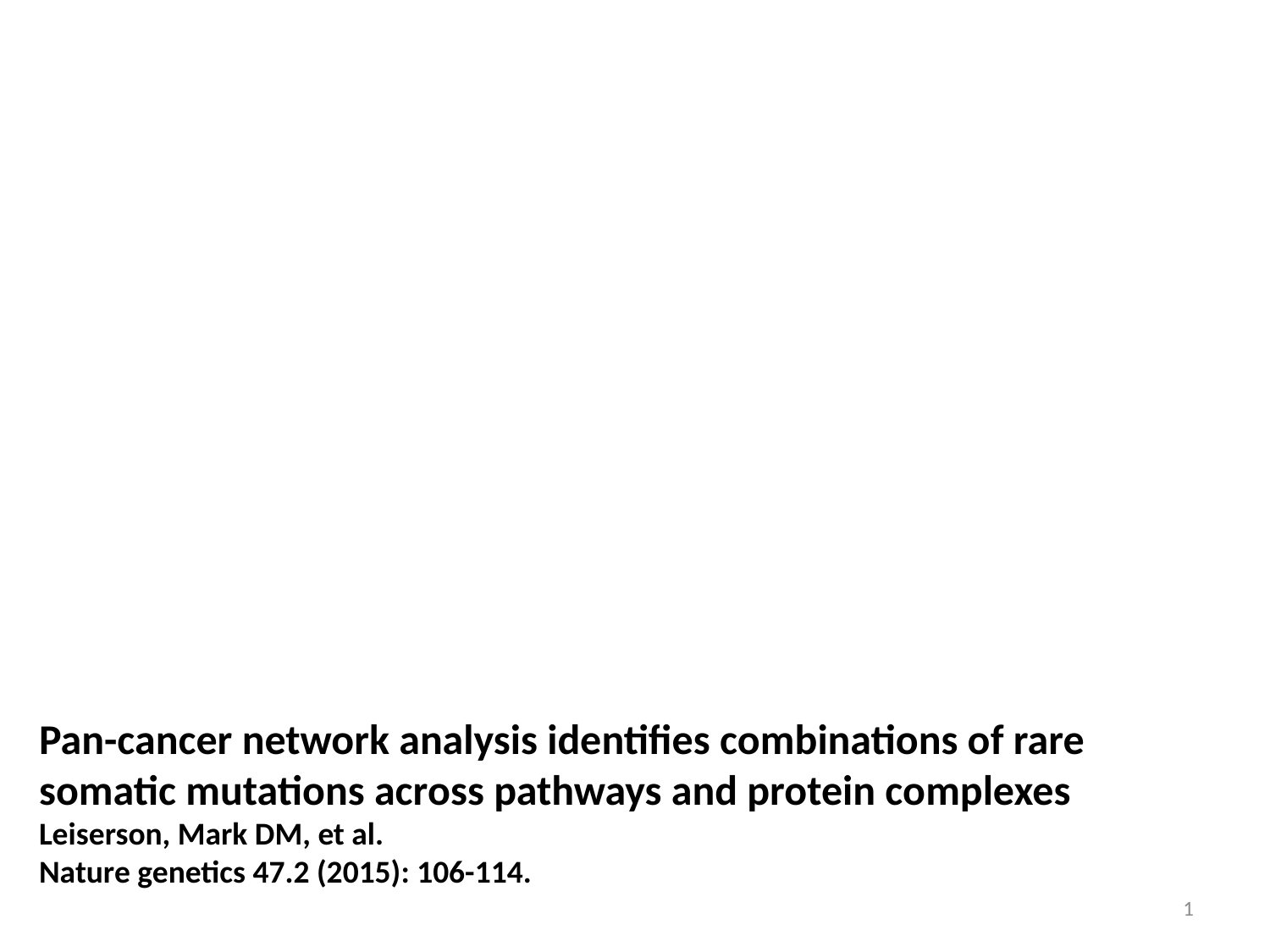

Pan-cancer network analysis identifies combinations of rare somatic mutations across pathways and protein complexes
Leiserson, Mark DM, et al.
Nature genetics 47.2 (2015): 106-114.
1